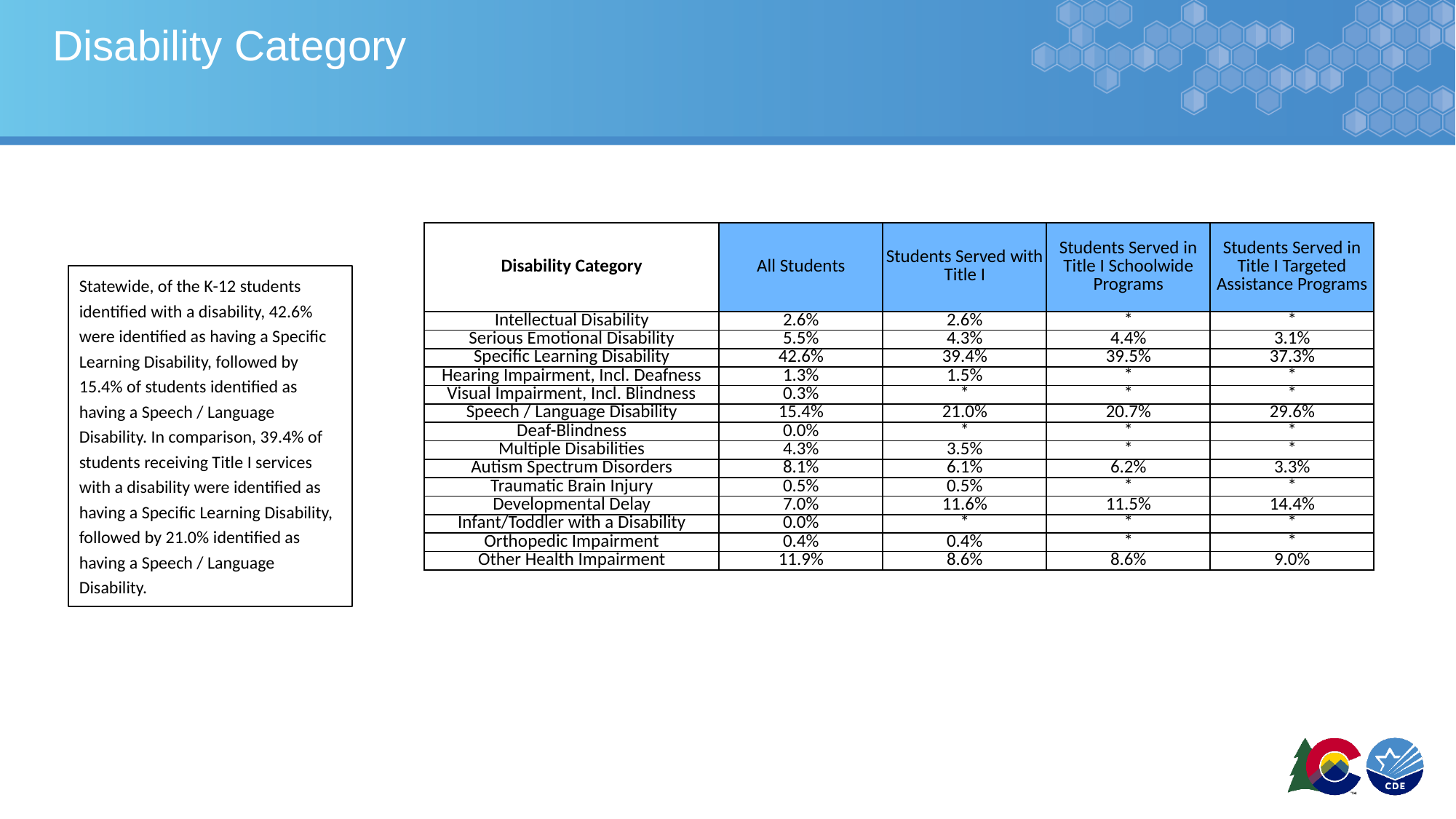

# Disability Category
| Disability Category | All Students | Students Served with Title I | Students Served in Title I Schoolwide Programs | Students Served in Title I Targeted Assistance Programs |
| --- | --- | --- | --- | --- |
| Intellectual Disability | 2.6% | 2.6% | \* | \* |
| Serious Emotional Disability | 5.5% | 4.3% | 4.4% | 3.1% |
| Specific Learning Disability | 42.6% | 39.4% | 39.5% | 37.3% |
| Hearing Impairment, Incl. Deafness | 1.3% | 1.5% | \* | \* |
| Visual Impairment, Incl. Blindness | 0.3% | \* | \* | \* |
| Speech / Language Disability | 15.4% | 21.0% | 20.7% | 29.6% |
| Deaf-Blindness | 0.0% | \* | \* | \* |
| Multiple Disabilities | 4.3% | 3.5% | \* | \* |
| Autism Spectrum Disorders | 8.1% | 6.1% | 6.2% | 3.3% |
| Traumatic Brain Injury | 0.5% | 0.5% | \* | \* |
| Developmental Delay | 7.0% | 11.6% | 11.5% | 14.4% |
| Infant/Toddler with a Disability | 0.0% | \* | \* | \* |
| Orthopedic Impairment | 0.4% | 0.4% | \* | \* |
| Other Health Impairment | 11.9% | 8.6% | 8.6% | 9.0% |
Statewide, of the K-12 students identified with a disability, 42.6% were identified as having a Specific Learning Disability, followed by 15.4% of students identified as having a Speech / Language Disability. In comparison, 39.4% of students receiving Title I services with a disability were identified as having a Specific Learning Disability, followed by 21.0% identified as having a Speech / Language Disability.